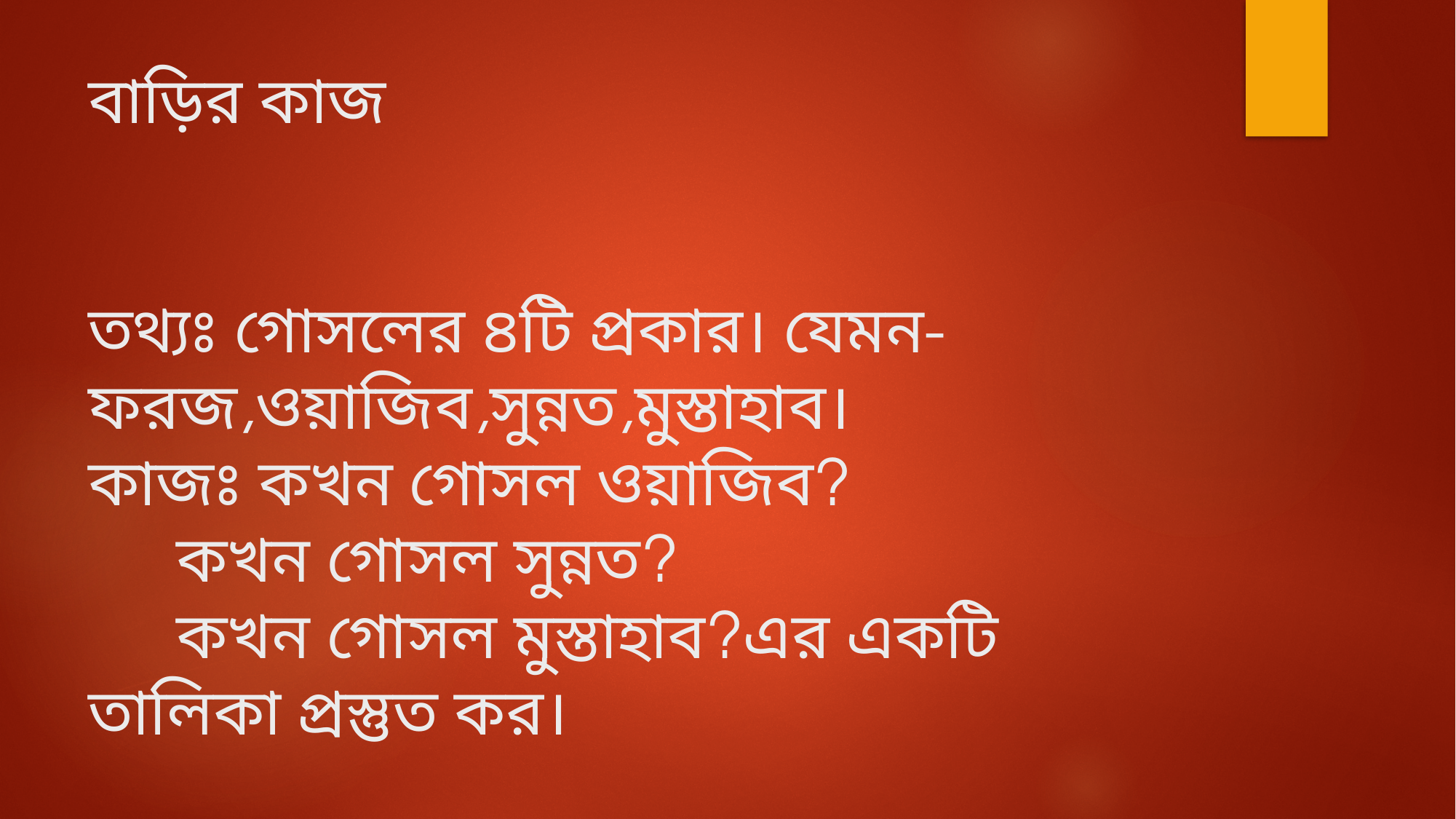

# বাড়ির কাজ তথ্যঃ গোসলের ৪টি প্রকার। যেমন- ফরজ,ওয়াজিব,সুন্নত,মুস্তাহাব। কাজঃ কখন গোসল ওয়াজিব? কখন গোসল সুন্নত? কখন গোসল মুস্তাহাব?এর একটি তালিকা প্রস্তুত কর।